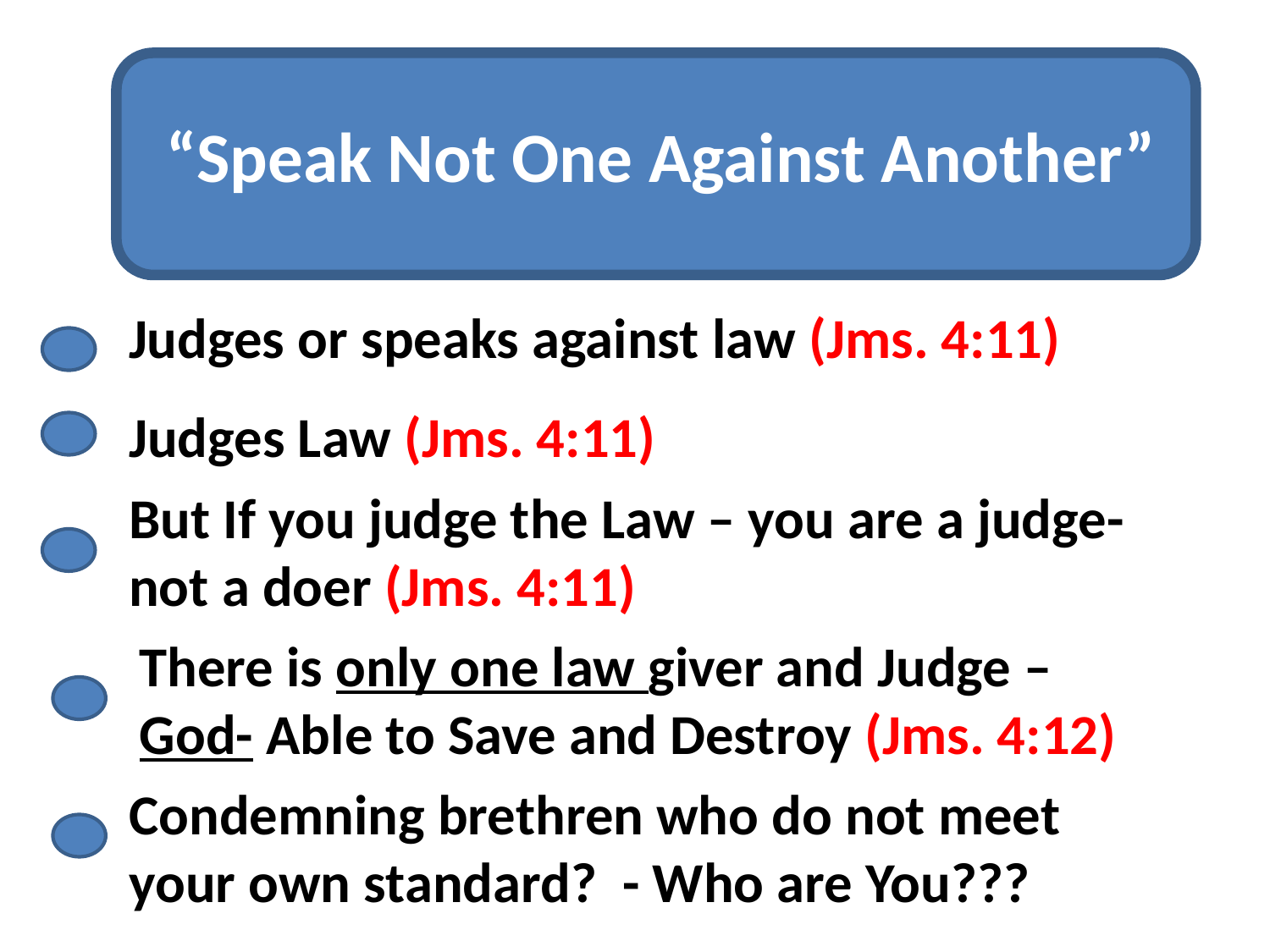

“Speak Not One Against Another”
Judges or speaks against law (Jms. 4:11)

Judges Law (Jms. 4:11)

But If you judge the Law – you are a judge- not a doer (Jms. 4:11)

There is only one law giver and Judge – God- Able to Save and Destroy (Jms. 4:12)

Condemning brethren who do not meet your own standard?  - Who are You???